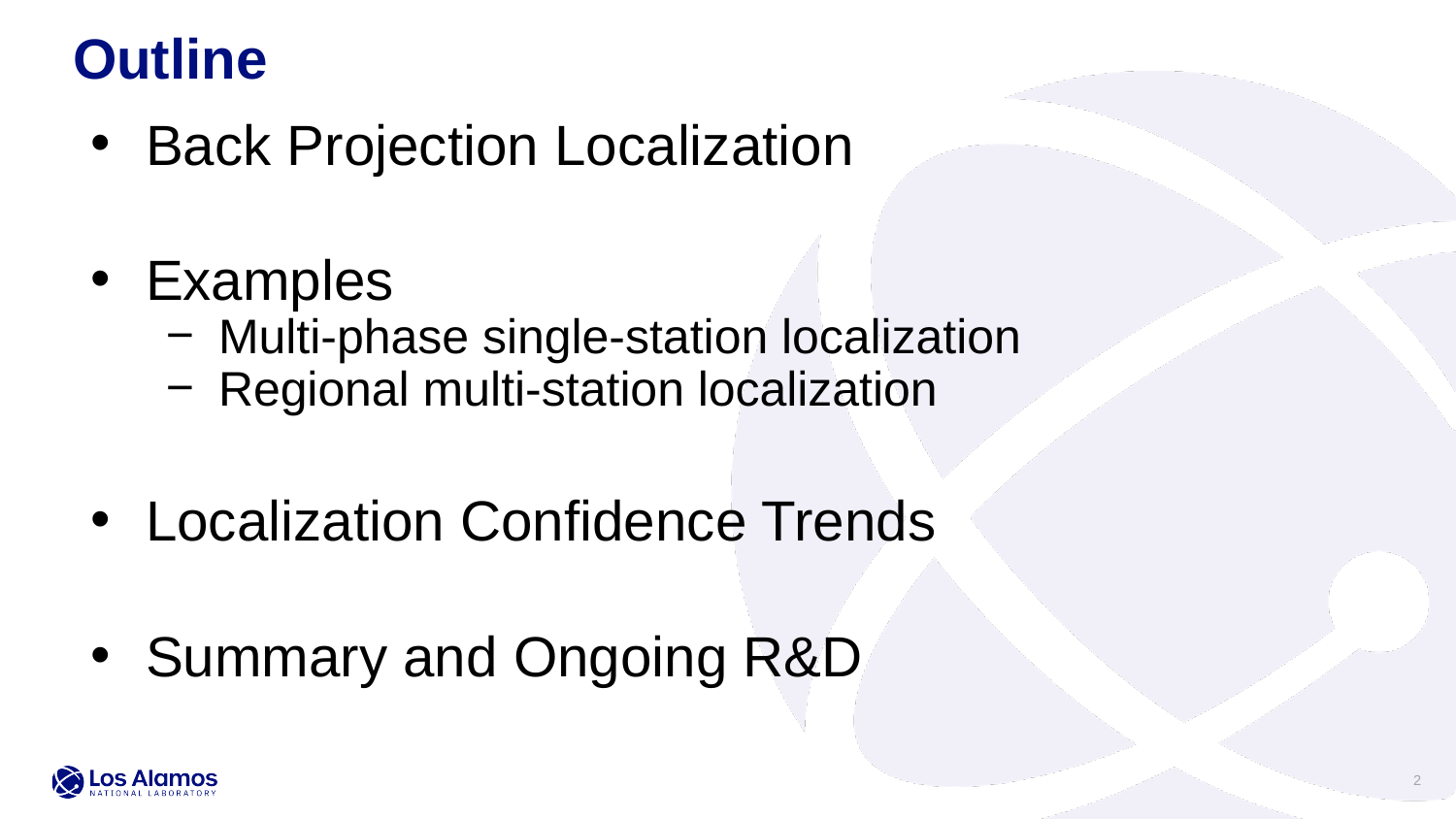

Outline
Back Projection Localization

Examples
Multi-phase single-station localization
Regional multi-station localization

Localization Confidence Trends

Summary and Ongoing R&D